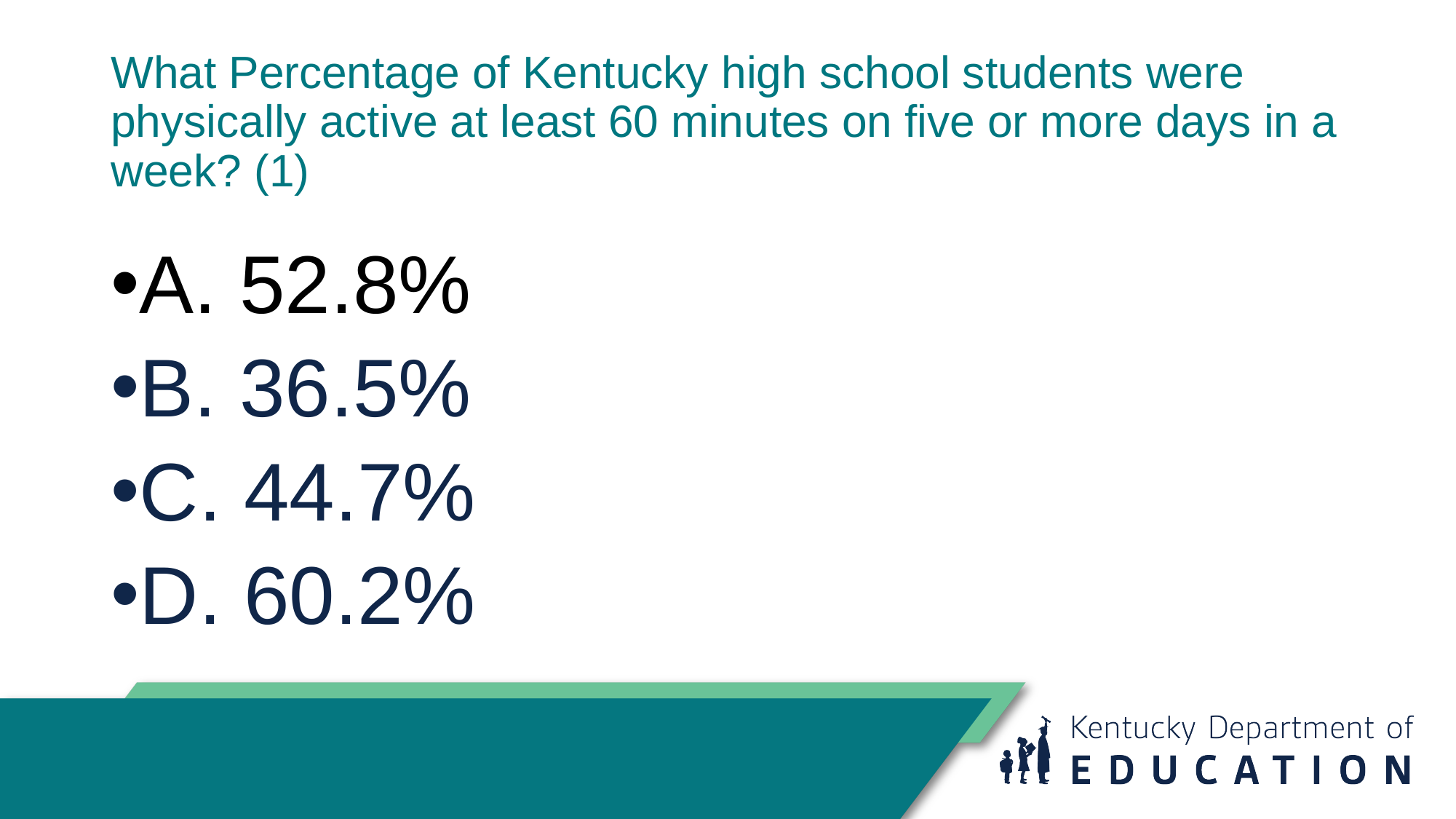

# What Percentage of Kentucky high school students were physically active at least 60 minutes on five or more days in a week? (1)
A. 52.8%
B. 36.5%
C. 44.7%
D. 60.2%